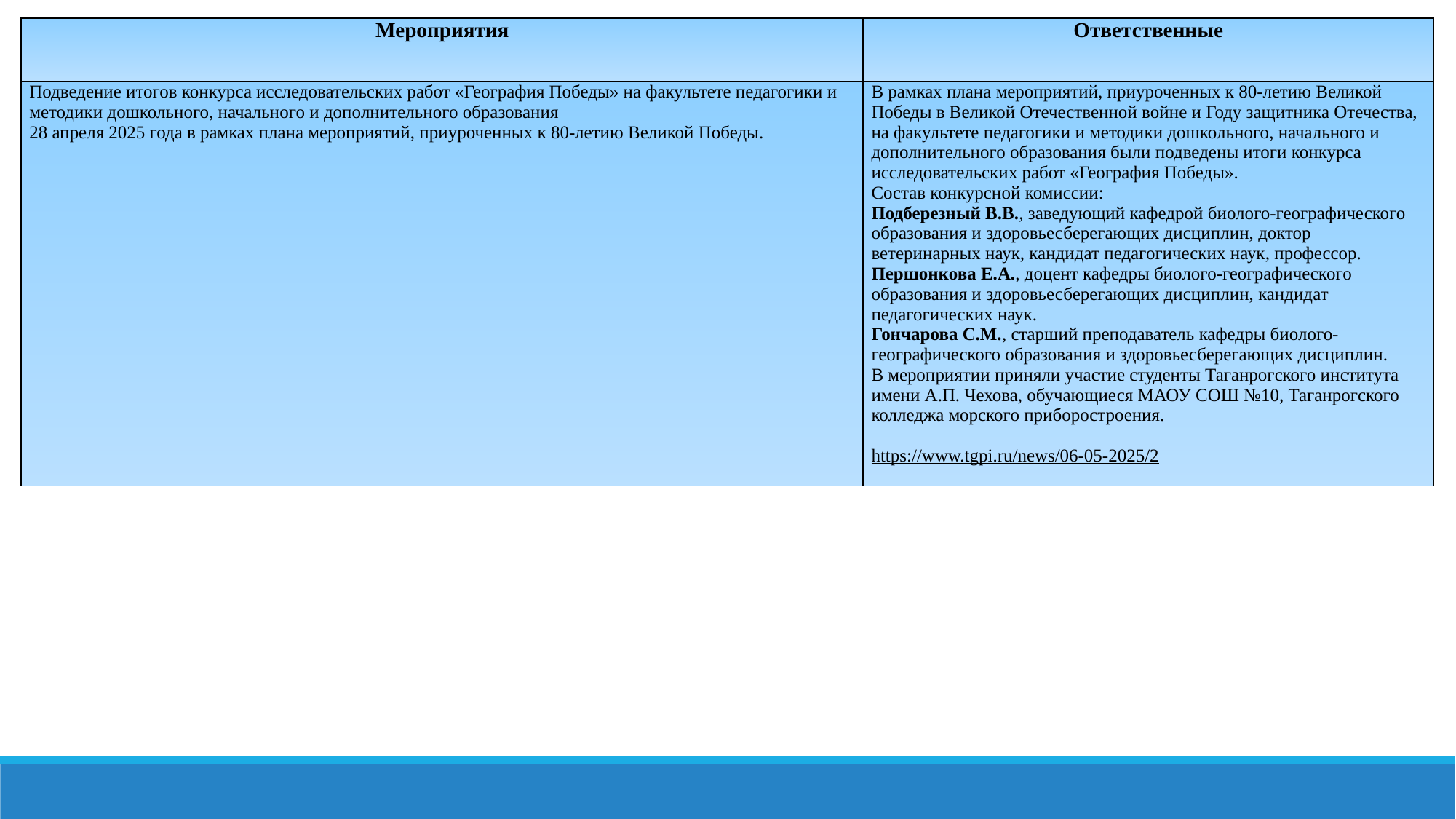

| Мероприятия | Ответственные |
| --- | --- |
| Подведение итогов конкурса исследовательских работ «География Победы» на факультете педагогики и методики дошкольного, начального и дополнительного образования 28 апреля 2025 года в рамках плана мероприятий, приуроченных к 80-летию Великой Победы. | В рамках плана мероприятий, приуроченных к 80-летию Великой Победы в Великой Отечественной войне и Году защитника Отечества, на факультете педагогики и методики дошкольного, начального и дополнительного образования были подведены итоги конкурса исследовательских работ «География Победы». Состав конкурсной комиссии: Подберезный В.В., заведующий кафедрой биолого-географического образования и здоровьесберегающих дисциплин, доктор ветеринарных наук, кандидат педагогических наук, профессор. Першонкова Е.А., доцент кафедры биолого-географического образования и здоровьесберегающих дисциплин, кандидат педагогических наук. Гончарова С.М., старший преподаватель кафедры биолого-географического образования и здоровьесберегающих дисциплин. В мероприятии приняли участие студенты Таганрогского института имени А.П. Чехова, обучающиеся МАОУ СОШ №10, Таганрогского колледжа морского приборостроения. https://www.tgpi.ru/news/06-05-2025/2 |
УЧЕБНО-МЕТОДИЧЕСКАЯ ДЕЯТЕЛЬНОСТЬ ЛАБОРАТОРИИ